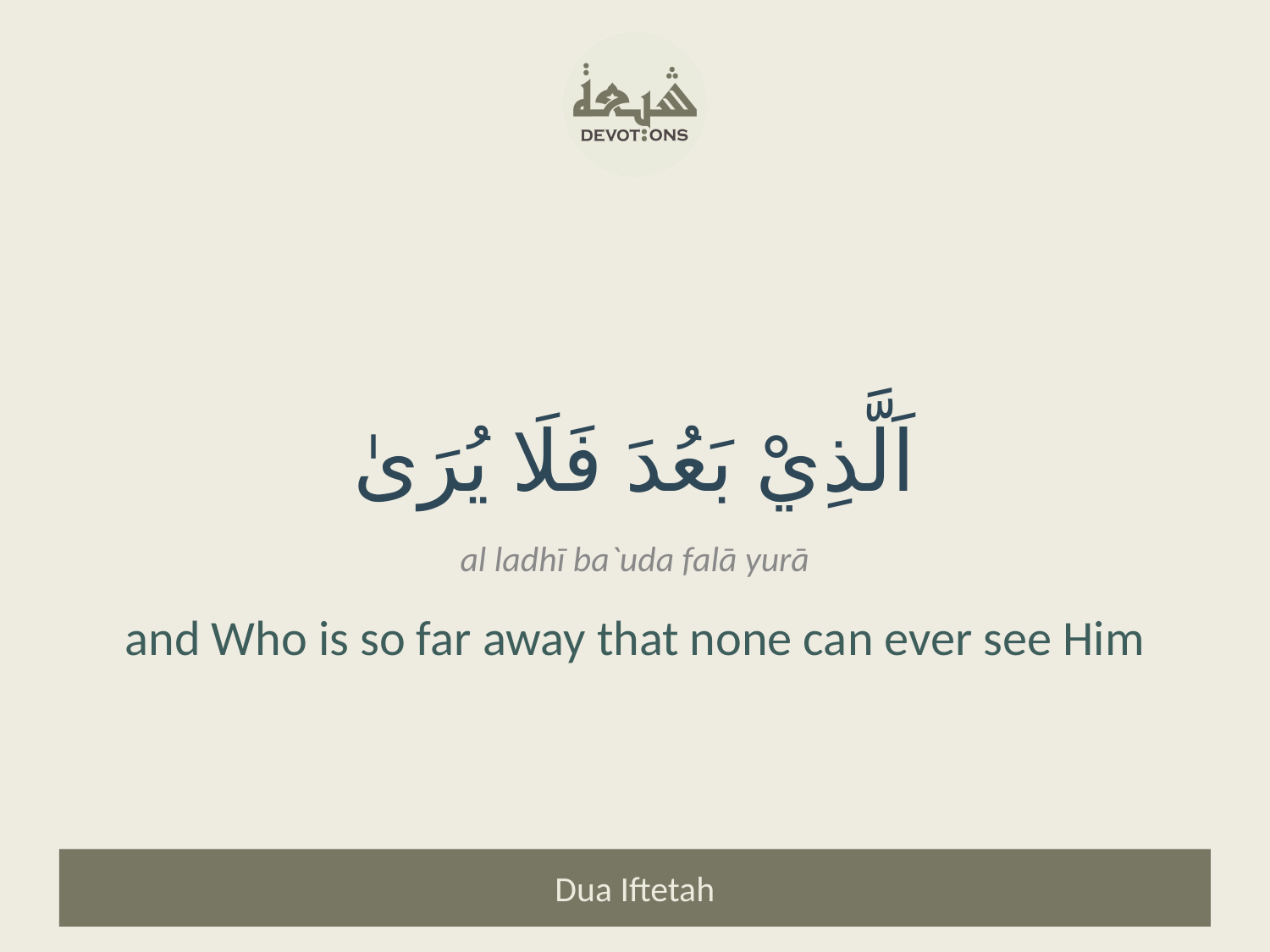

اَلَّذِيْ بَعُدَ فَلَا يُرَىٰ
al ladhī ba`uda falā yurā
and Who is so far away that none can ever see Him
Dua Iftetah